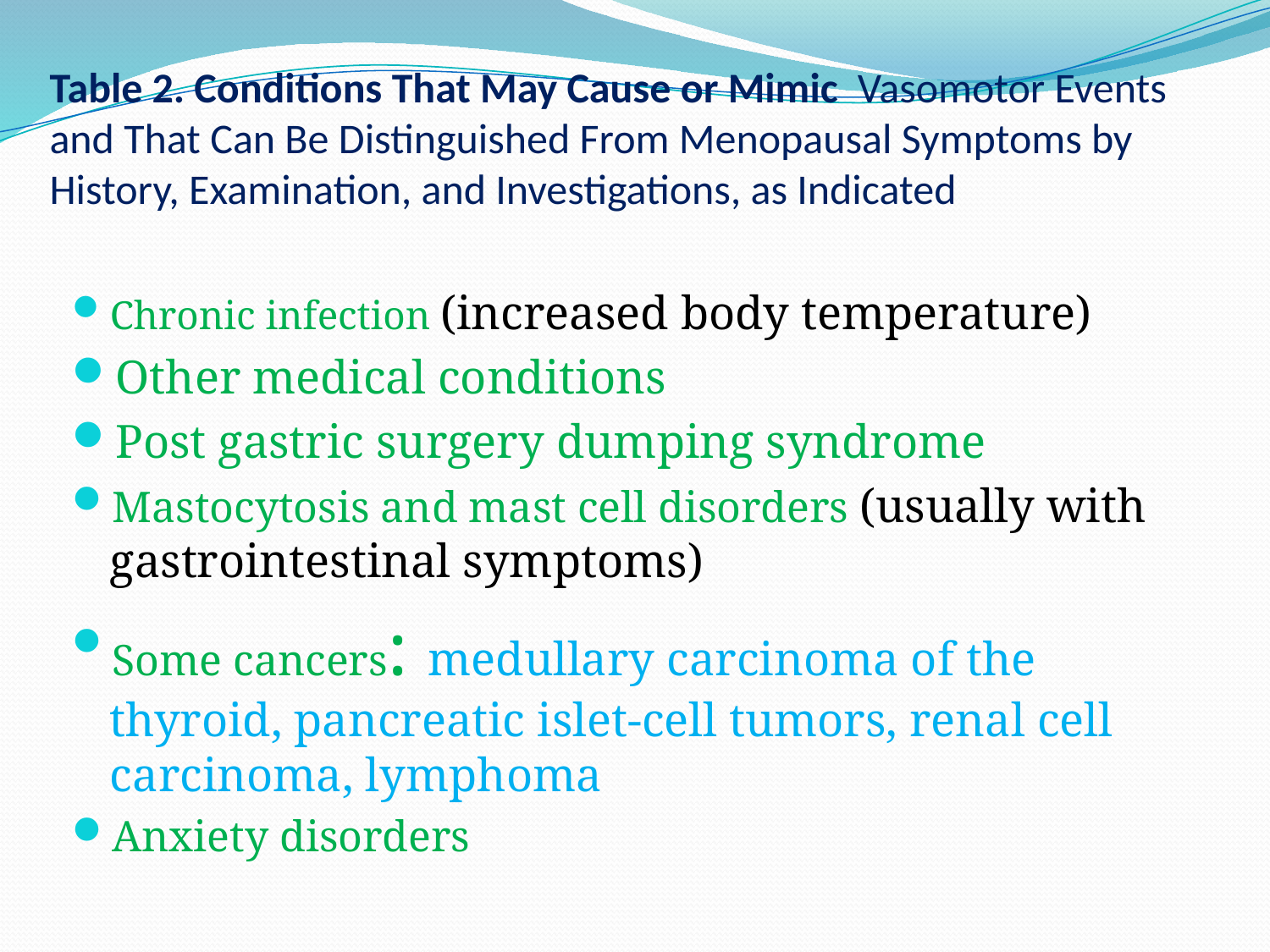

# Table 2. Conditions That May Cause or Mimic  Vasomotor Events and That Can Be Distinguished From Menopausal Symptoms by History, Examination, and Investigations, as Indicated
Chronic infection (increased body temperature)
Other medical conditions
Post gastric surgery dumping syndrome
Mastocytosis and mast cell disorders (usually with gastrointestinal symptoms)
Some cancers: medullary carcinoma of the thyroid, pancreatic islet-cell tumors, renal cell carcinoma, lymphoma
Anxiety disorders